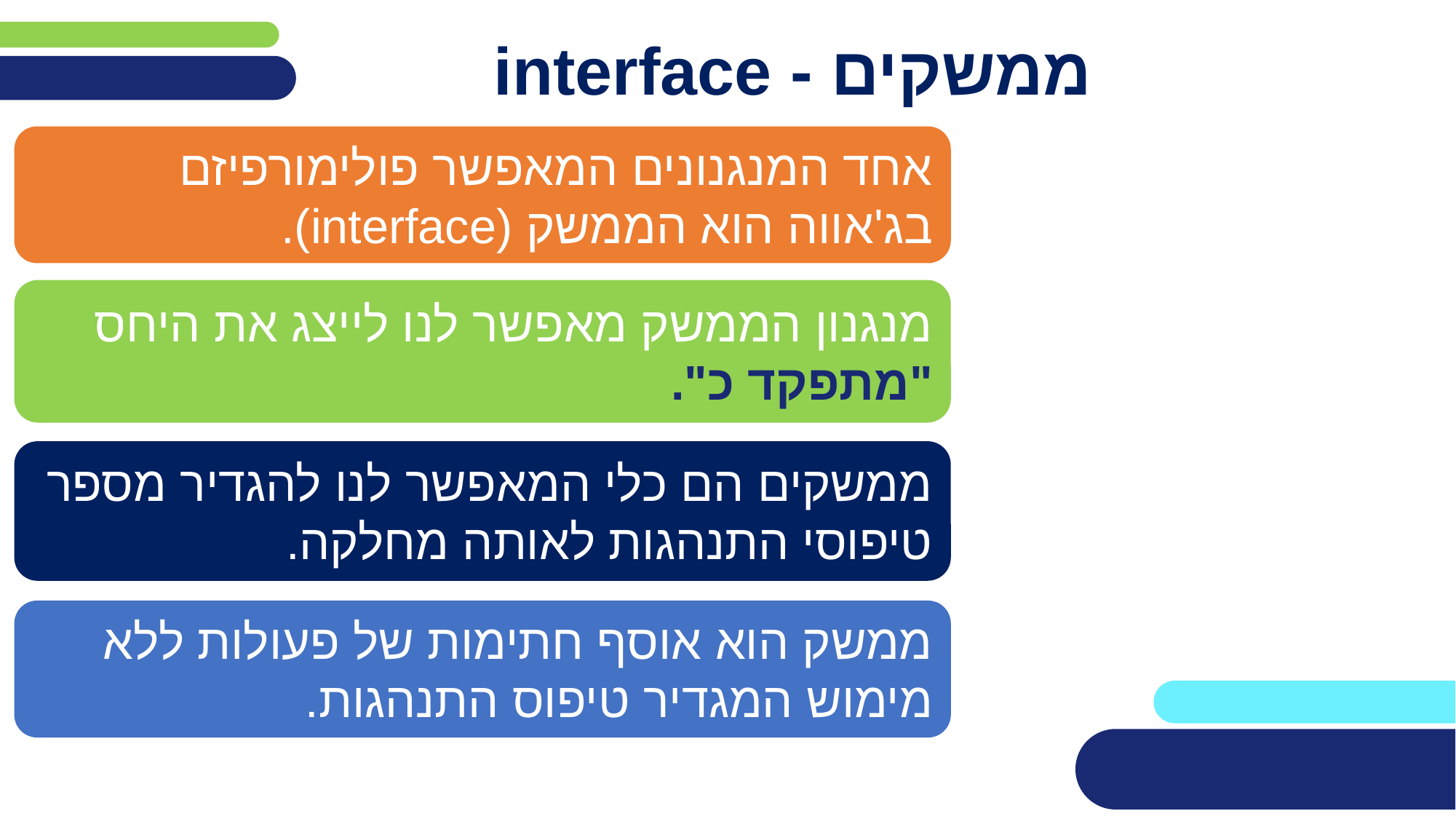

# ממשקים - interface
אחד המנגנונים המאפשר פולימורפיזם בג'אווה הוא הממשק (interface).
מנגנון הממשק מאפשר לנו לייצג את היחס "מתפקד כ".
ממשקים הם כלי המאפשר לנו להגדיר מספר טיפוסי התנהגות לאותה מחלקה.
ממשק הוא אוסף חתימות של פעולות ללא מימוש המגדיר טיפוס התנהגות.